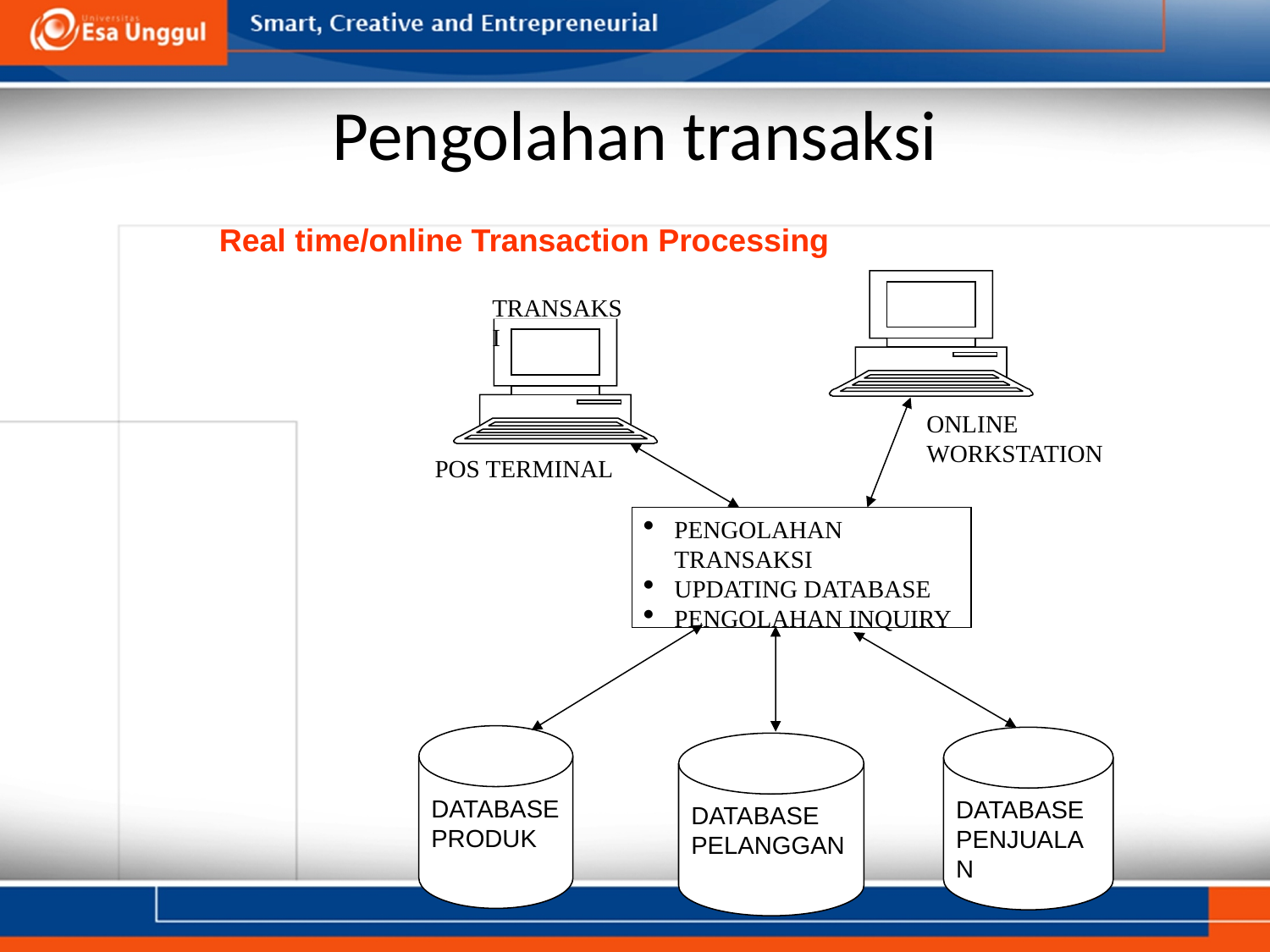

# Pengolahan transaksi
Real time/online Transaction Processing

ONLINE WORKSTATION
TRANSAKSI

POS TERMINAL

PENGOLAHAN TRANSAKSI
UPDATING DATABASE
PENGOLAHAN INQUIRY

DATABASE PRODUK
DATABASE PENJUALAN
DATABASE PELANGGAN